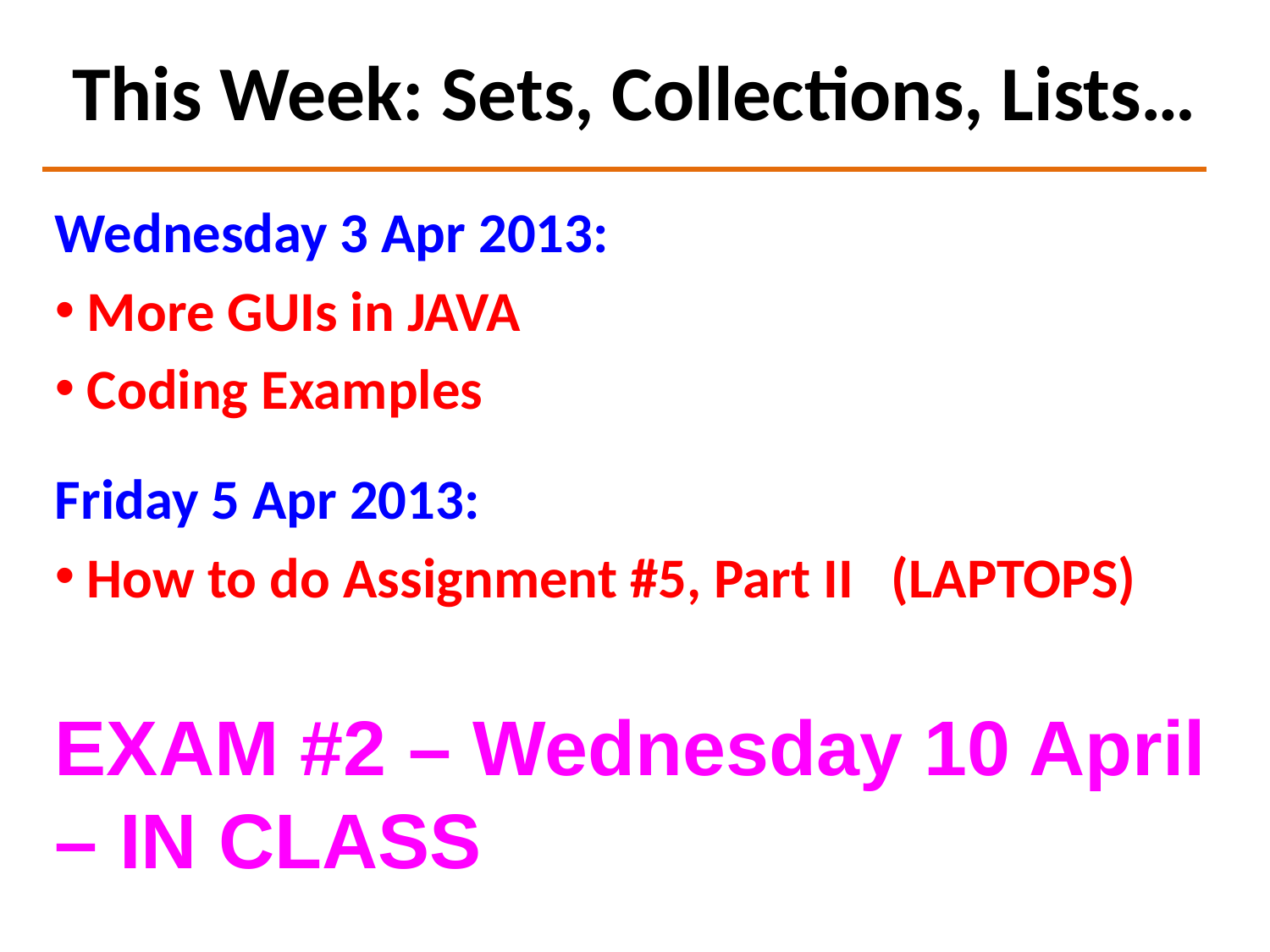

# This Week: Sets, Collections, Lists…
Wednesday 3 Apr 2013:
 More GUIs in JAVA
 Coding Examples
Friday 5 Apr 2013:
 How to do Assignment #5, Part II   (LAPTOPS)

EXAM #2 – Wednesday 10 April – IN CLASS